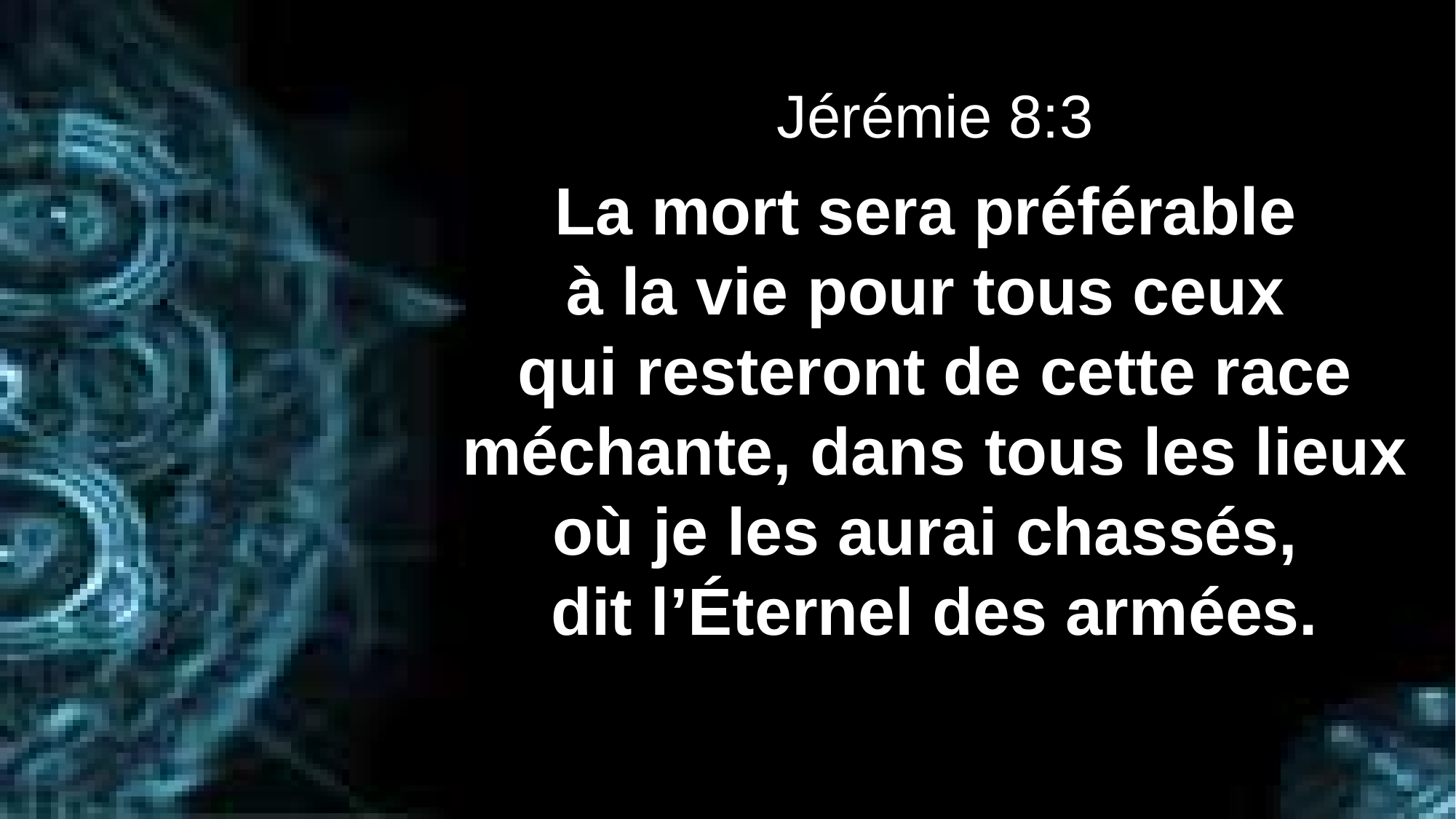

Jérémie 8:3

La mort sera préférable
à la vie pour tous ceux
qui resteront de cette race méchante, dans tous les lieux où je les aurai chassés,
dit l’Éternel des armées.